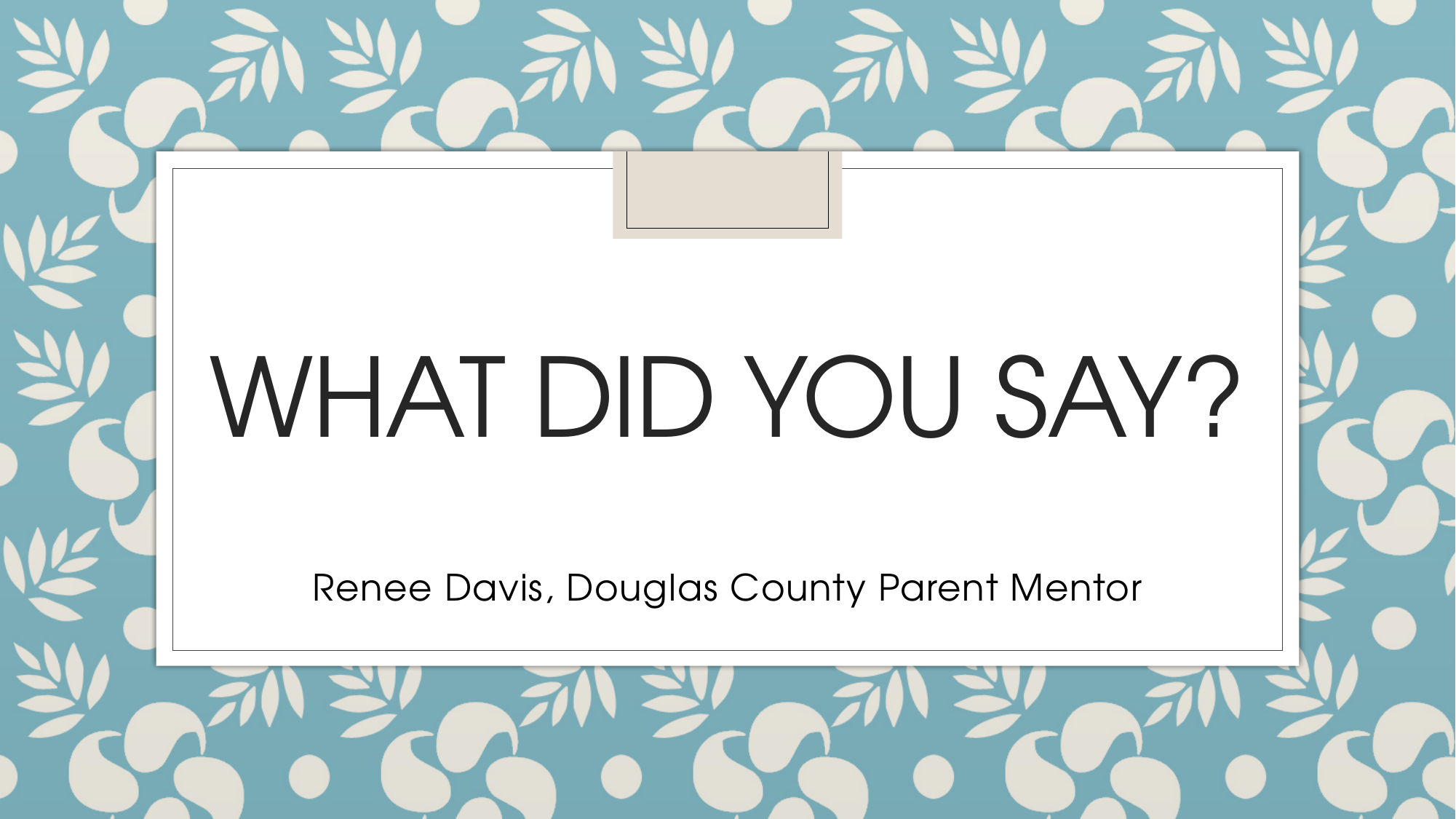

# What Did You Say?
Renee Davis, Douglas County Parent Mentor